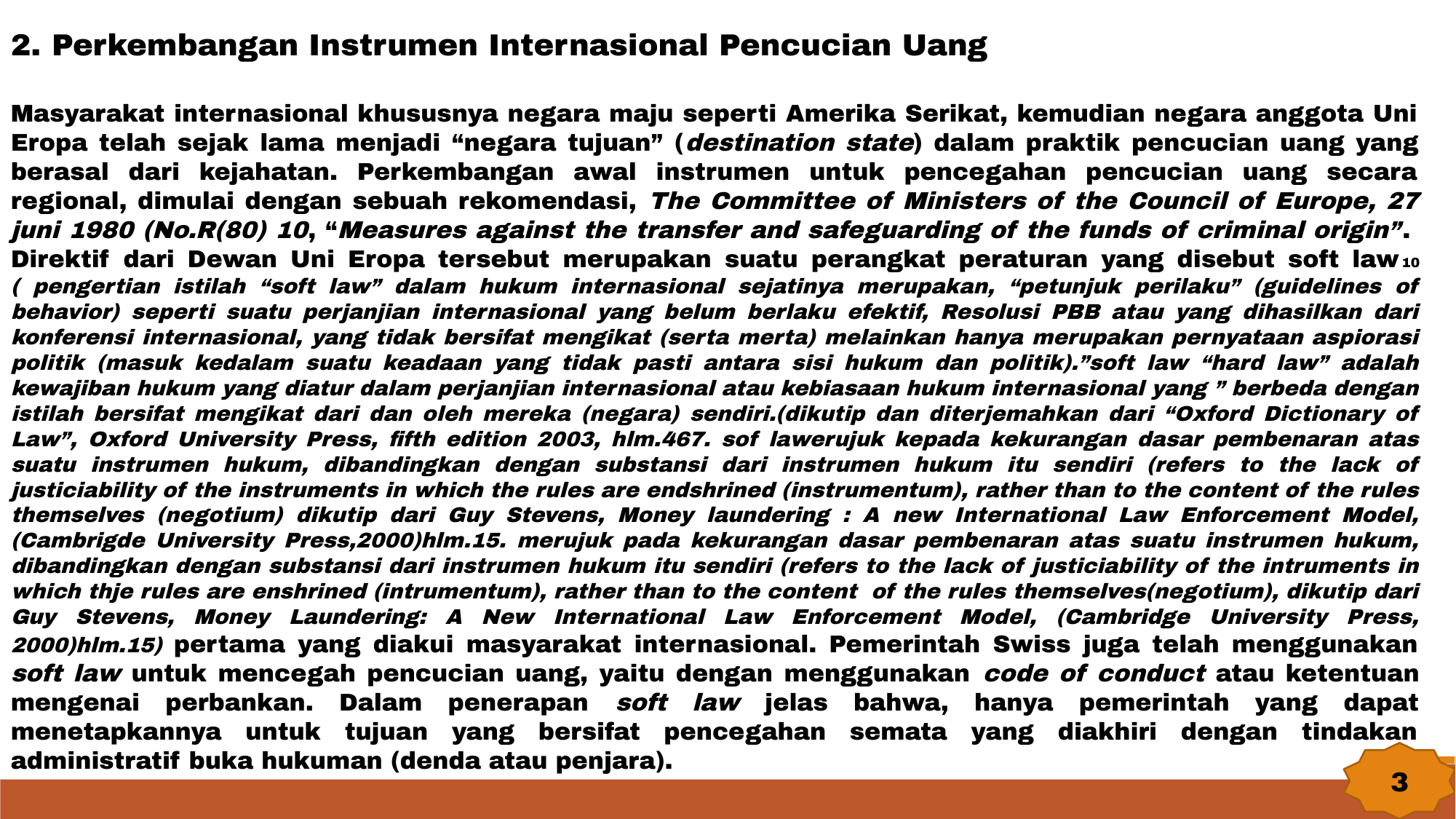

Perkembangan Instrumen Internasional Pencucian Uang

Masyarakat internasional khususnya negara maju seperti Amerika Serikat, kemudian negara anggota Uni Eropa telah sejak lama menjadi “negara tujuan” (destination state) dalam praktik pencucian uang yang berasal dari kejahatan. Perkembangan awal instrumen untuk pencegahan pencucian uang secara regional, dimulai dengan sebuah rekomendasi, The Committee of Ministers of the Council of Europe, 27 juni 1980 (No.R(80) 10, “Measures against the transfer and safeguarding of the funds of criminal origin”.  Direktif dari Dewan Uni Eropa tersebut merupakan suatu perangkat peraturan yang disebut soft law10 ( pengertian istilah “soft law” dalam hukum internasional sejatinya merupakan, “petunjuk perilaku” (guidelines of behavior) seperti suatu perjanjian internasional yang belum berlaku efektif, Resolusi PBB atau yang dihasilkan dari konferensi internasional, yang tidak bersifat mengikat (serta merta) melainkan hanya merupakan pernyataan aspiorasi politik (masuk kedalam suatu keadaan yang tidak pasti antara sisi hukum dan politik).”soft law “hard law” adalah kewajiban hukum yang diatur dalam perjanjian internasional atau kebiasaan hukum internasional yang ” berbeda dengan istilah bersifat mengikat dari dan oleh mereka (negara) sendiri.(dikutip dan diterjemahkan dari “Oxford Dictionary of Law”, Oxford University Press, fifth edition 2003, hlm.467. sof lawerujuk kepada kekurangan dasar pembenaran atas suatu instrumen hukum, dibandingkan dengan substansi dari instrumen hukum itu sendiri (refers to the lack of justiciability of the instruments in which the rules are endshrined (instrumentum), rather than to the content of the rules themselves (negotium) dikutip dari Guy Stevens, Money laundering : A new International Law Enforcement Model, (Cambrigde University Press,2000)hlm.15. merujuk pada kekurangan dasar pembenaran atas suatu instrumen hukum, dibandingkan dengan substansi dari instrumen hukum itu sendiri (refers to the lack of justiciability of the intruments in which thje rules are enshrined (intrumentum), rather than to the content  of the rules themselves(negotium), dikutip dari Guy Stevens, Money Laundering: A New International Law Enforcement Model, (Cambridge University Press, 2000)hlm.15) pertama yang diakui masyarakat internasional. Pemerintah Swiss juga telah menggunakan soft law untuk mencegah pencucian uang, yaitu dengan menggunakan code of conduct atau ketentuan mengenai perbankan. Dalam penerapan soft law jelas bahwa, hanya pemerintah yang dapat menetapkannya untuk tujuan yang bersifat pencegahan semata yang diakhiri dengan tindakan administratif buka hukuman (denda atau penjara).
3